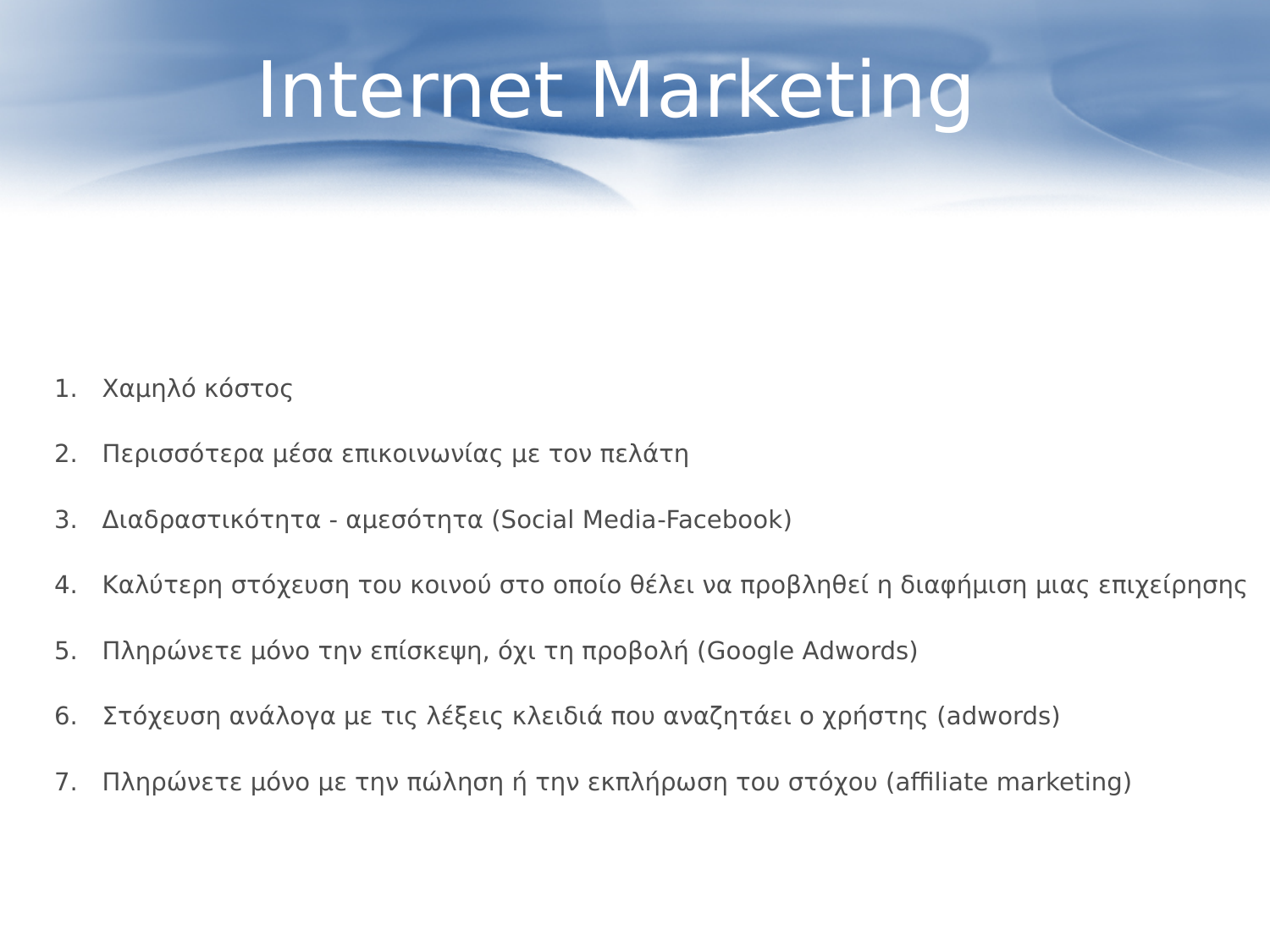

Internet Marketing
Χαμηλό κόστος
Περισσότερα μέσα επικοινωνίας με τον πελάτη
Διαδραστικότητα - αμεσότητα (Social Media-Facebook)
Καλύτερη στόχευση του κοινού στο οποίο θέλει να προβληθεί η διαφήμιση μιας επιχείρησης
Πληρώνετε μόνο την επίσκεψη, όχι τη προβολή (Google Adwords)
Στόχευση ανάλογα με τις λέξεις κλειδιά που αναζητάει ο χρήστης (adwords)
Πληρώνετε μόνο με την πώληση ή την εκπλήρωση του στόχου (affiliate marketing)